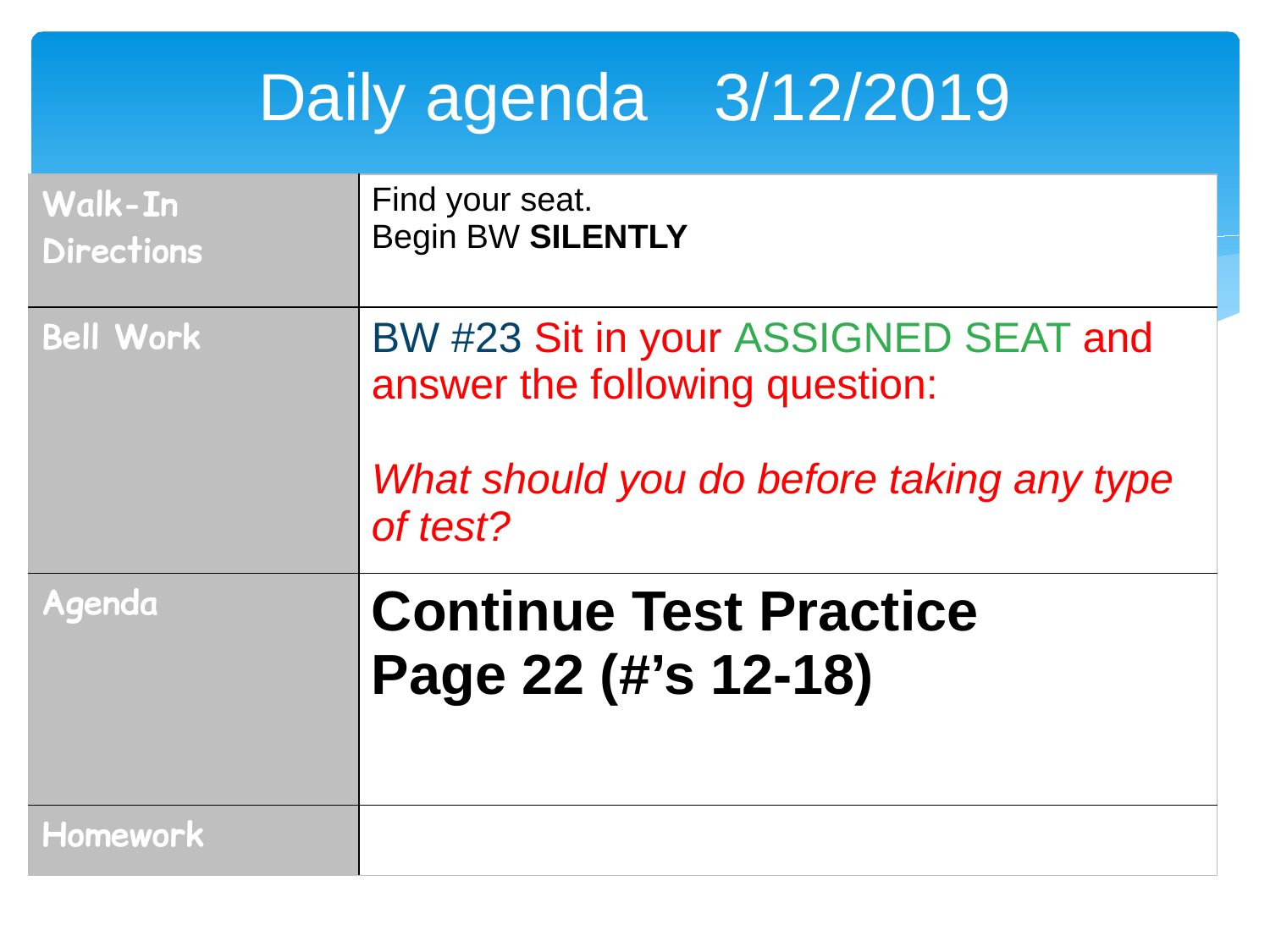

# Daily agenda	 3/12/2019
| Walk-In Directions | Find your seat. Begin BW SILENTLY |
| --- | --- |
| Bell Work | BW #23 Sit in your ASSIGNED SEAT and answer the following question: What should you do before taking any type of test? |
| Agenda | Continue Test Practice Page 22 (#’s 12-18) |
| Homework |  |